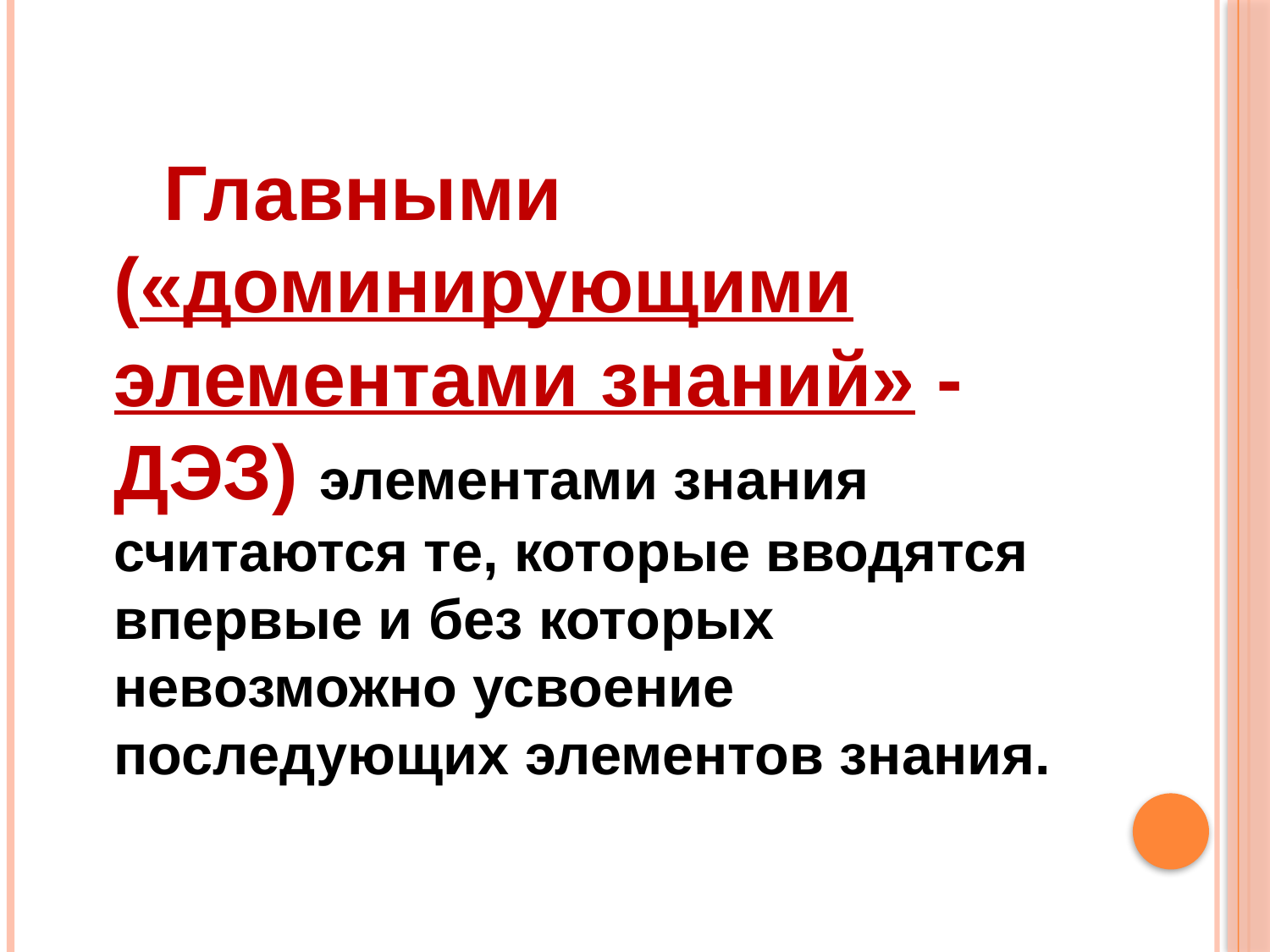

#
     Главными («доминирующими элементами знаний» -ДЭЗ) элементами знания считаются те, которые вводятся впервые и без которых невозможно усвоение последующих элементов знания.